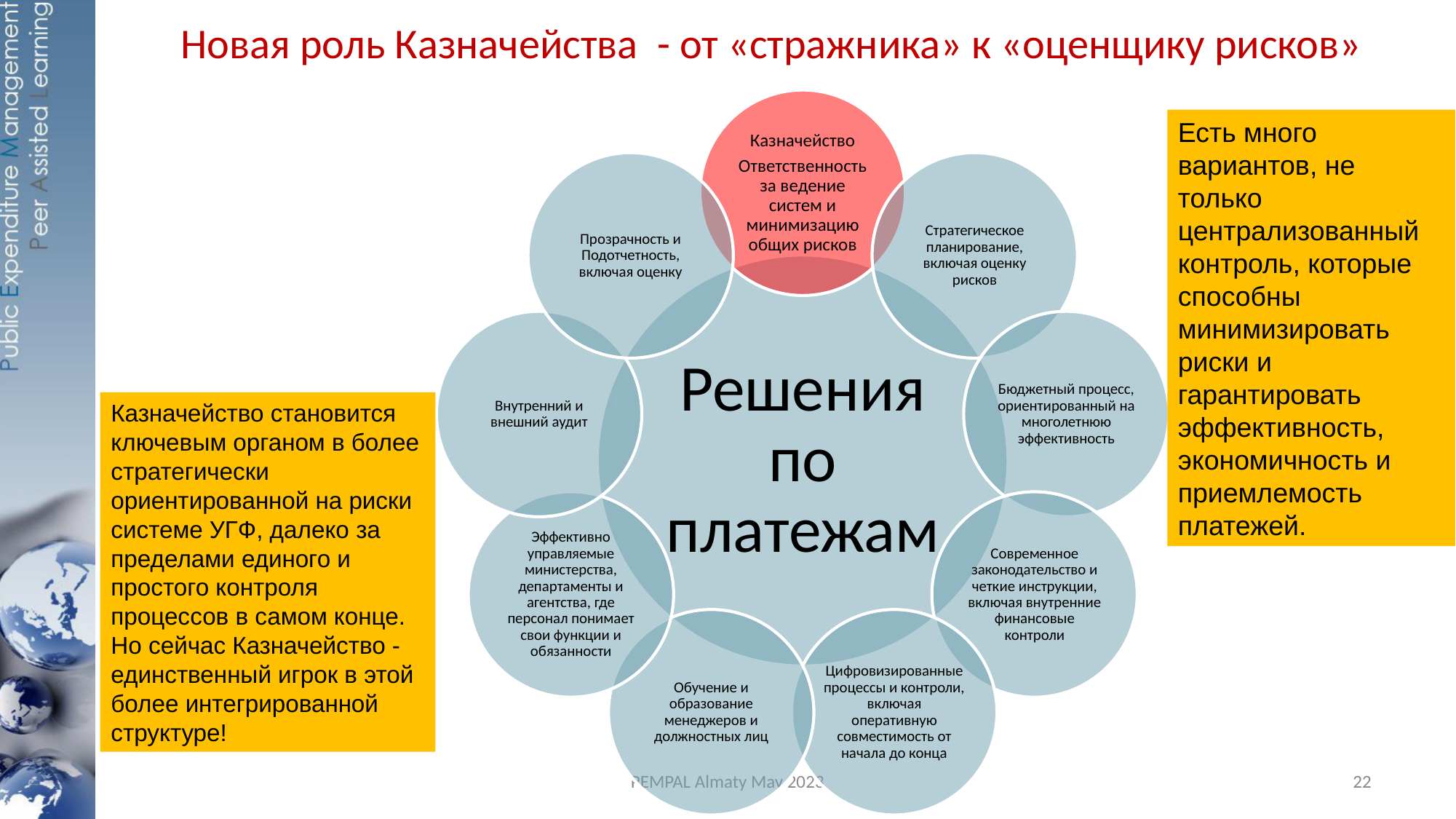

# Новая роль Казначейства  - от «стражника» к «оценщику рисков»
Решения по платежам
Казначейство
Ответственность за ведение систем и минимизацию общих рисков
Стратегическое планирование, включая оценку рисков
Бюджетный процесс, ориентированный на многолетнюю эффективность
Современное законодательство и четкие инструкции, включая внутренние финансовые контроли
Цифровизированные процессы и контроли, включая оперативную совместимость от начала до конца
Обучение и образование менеджеров и должностных лиц
Эффективно управляемые министерства, департаменты и агентства, где персонал понимает свои функции и обязанности
Внутренний и внешний аудит
Прозрачность и Подотчетность, включая оценку
Есть много вариантов, не только централизованный контроль, которые способны минимизировать риски и гарантировать эффективность, экономичность и приемлемость платежей.
Казначейство становится ключевым органом в более стратегически ориентированной на риски системе УГФ, далеко за пределами единого и простого контроля процессов в самом конце. Но сейчас Казначейство - единственный игрок в этой более интегрированной структуре!
PEMPAL Almaty May 2023
22